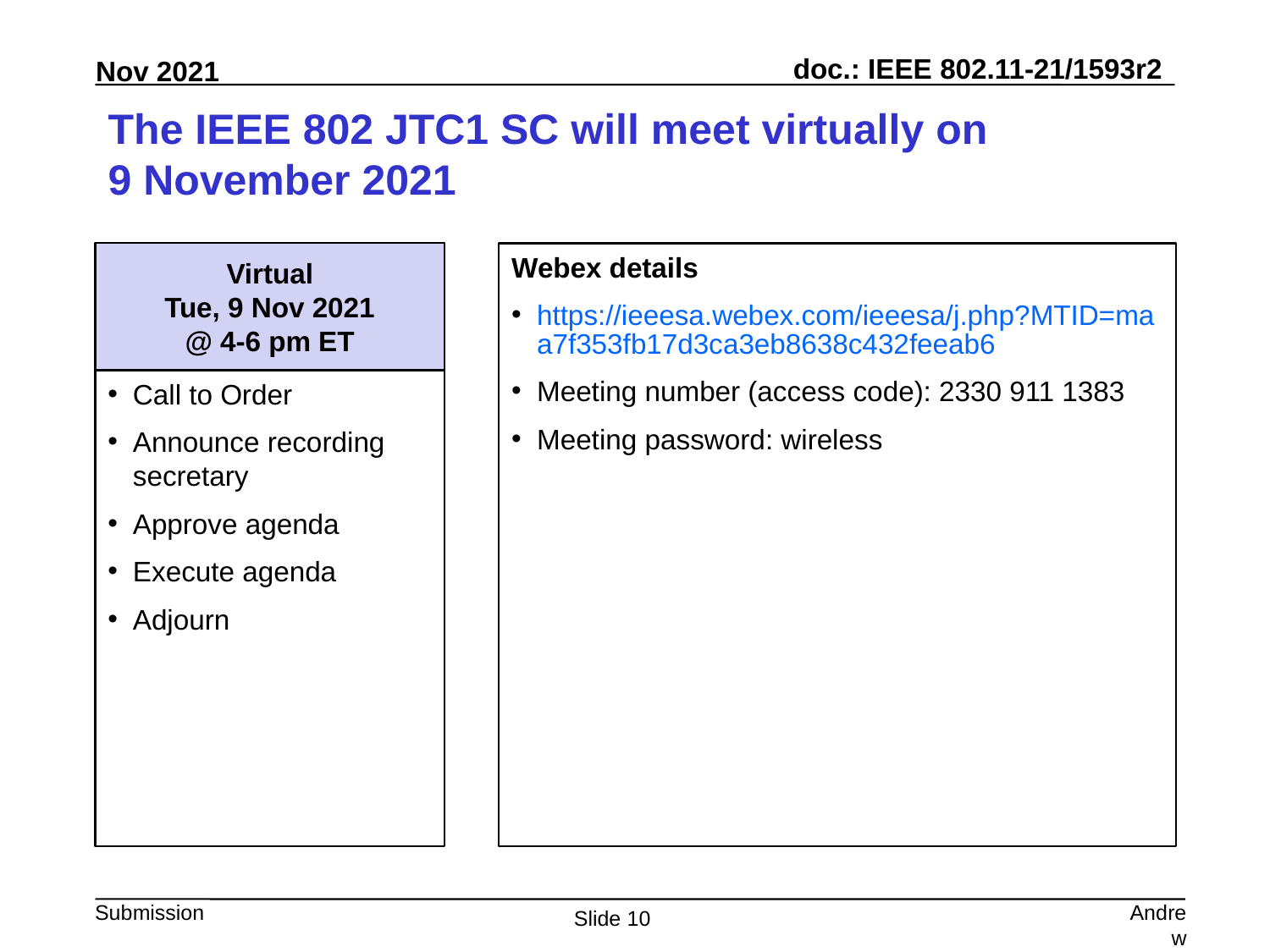

# The IEEE 802 JTC1 SC will meet virtually on 9 November 2021
Virtual
Tue, 9 Nov 2021
@ 4-6 pm ET
Webex details
https://ieeesa.webex.com/ieeesa/j.php?MTID=maa7f353fb17d3ca3eb8638c432feeab6
Meeting number (access code): 2330 911 1383
Meeting password: wireless

Call to Order
Announce recording secretary
Approve agenda
Execute agenda
Adjourn
Andrew Myles, Cisco
Slide 10